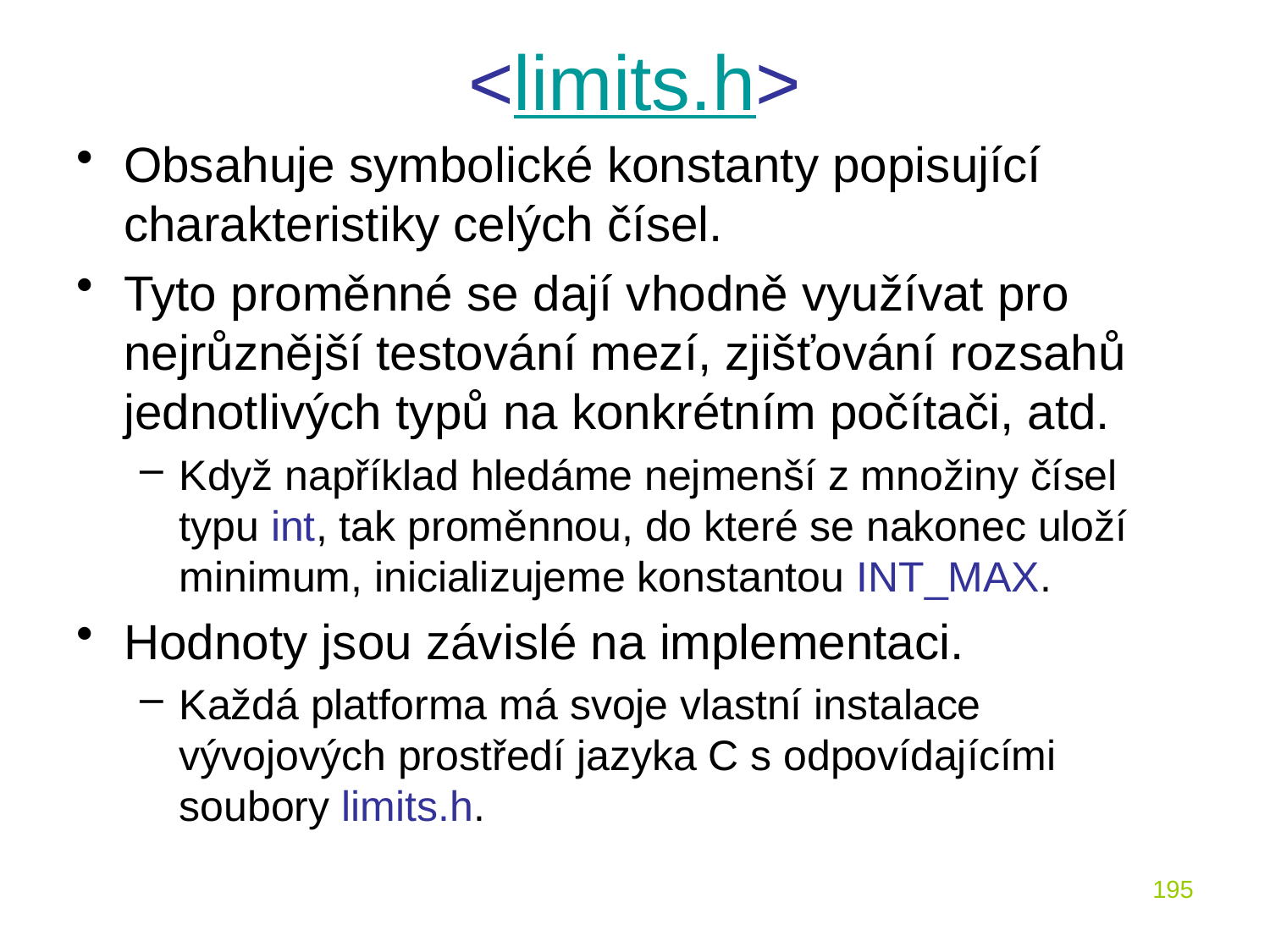

# <limits.h>
Obsahuje symbolické konstanty popisující charakteristiky celých čísel.
Tyto proměnné se dají vhodně využívat pro nejrůznější testování mezí, zjišťování rozsahů jednotlivých typů na konkrétním počítači, atd.
Když například hledáme nejmenší z množiny čísel typu int, tak proměnnou, do které se nakonec uloží minimum, inicializujeme konstantou INT_MAX.
Hodnoty jsou závislé na implementaci.
Každá platforma má svoje vlastní instalace vývojových prostředí jazyka C s odpovídajícími soubory limits.h.
195